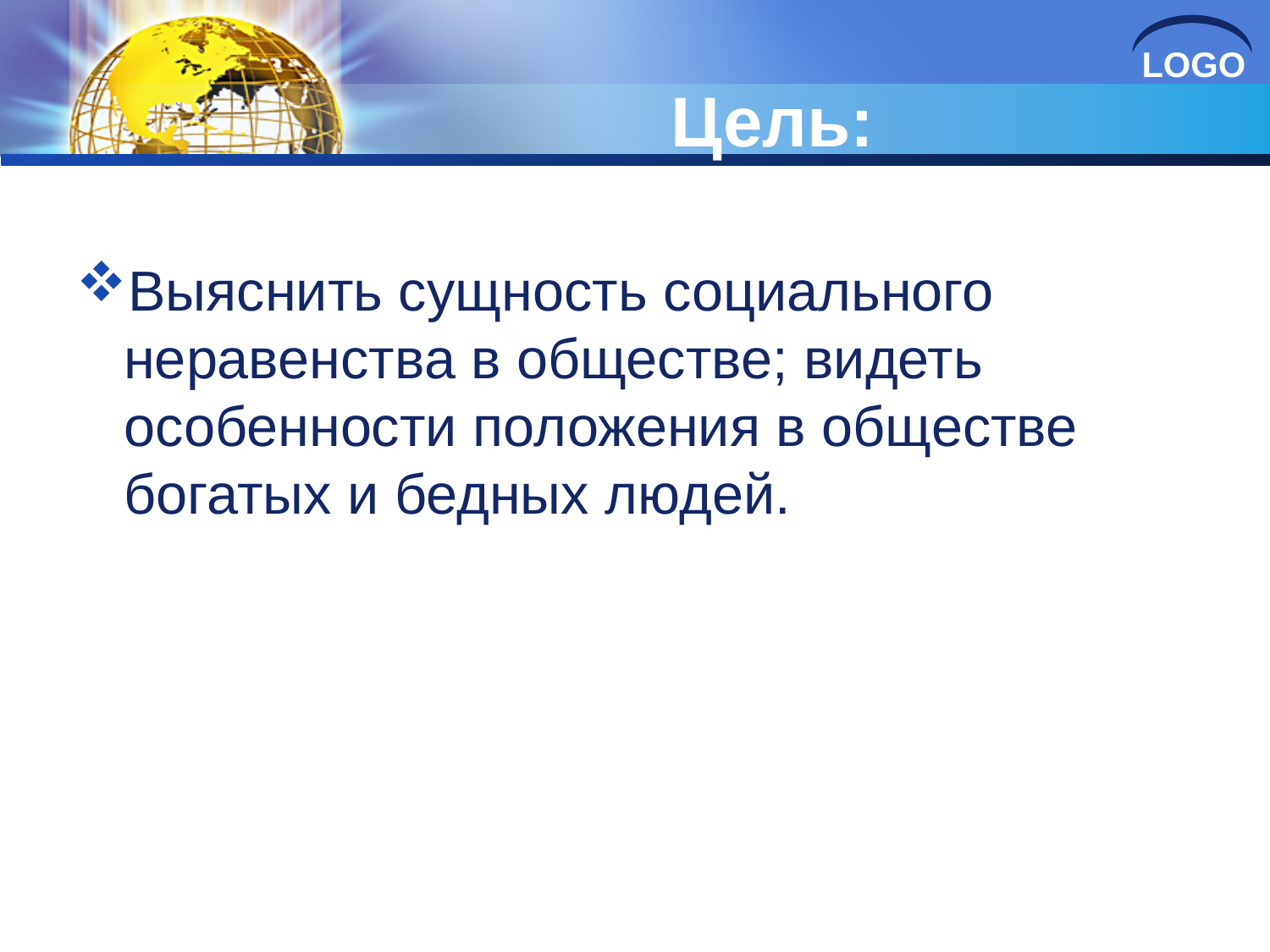

# Цель:

Выяснить сущность социального неравенства в обществе; видеть особенности положения в обществе богатых и бедных людей.